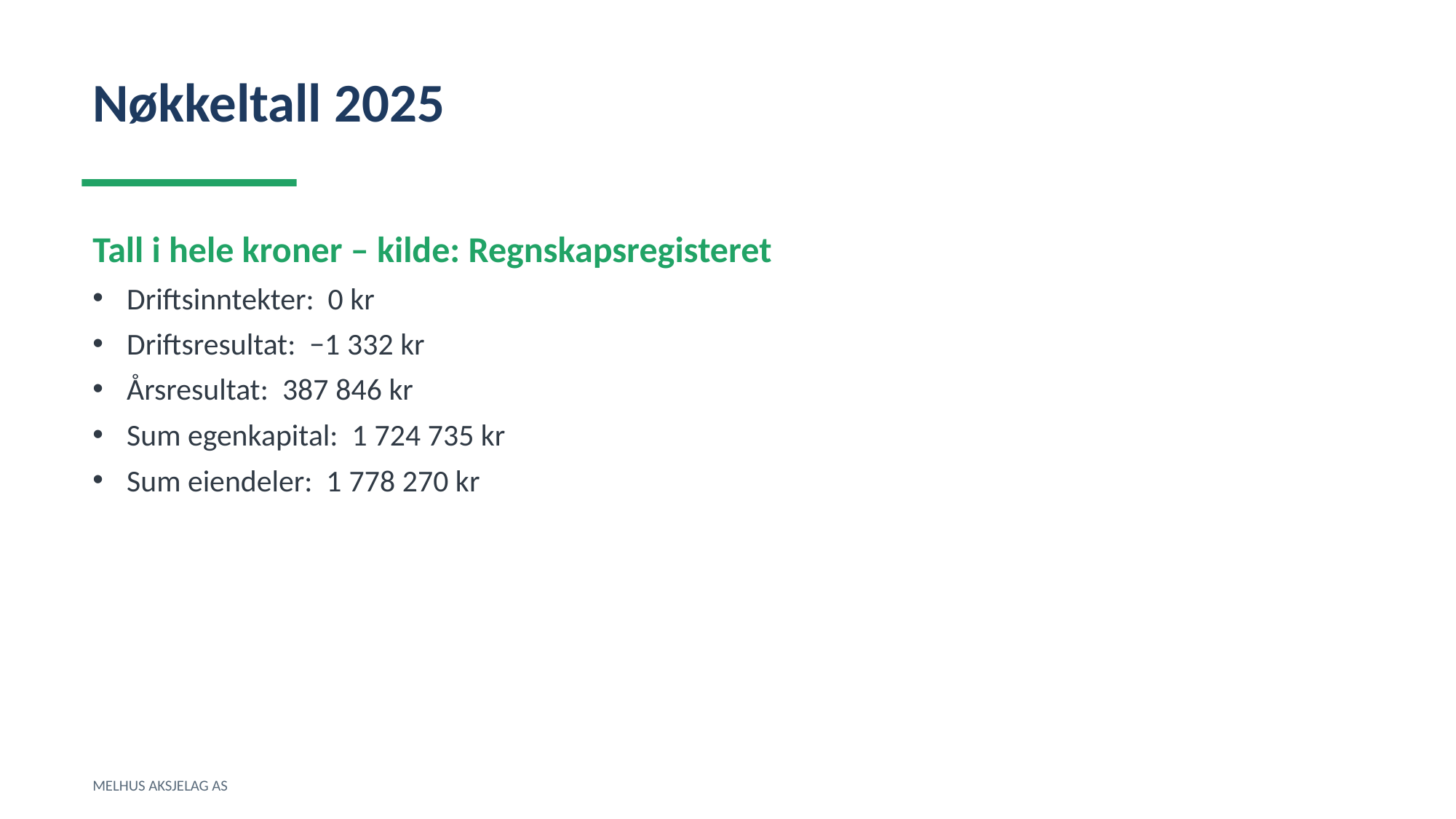

Nøkkeltall 2025

Tall i hele kroner – kilde: Regnskapsregisteret
Driftsinntekter:  0 kr
Driftsresultat:  −1 332 kr
Årsresultat:  387 846 kr
Sum egenkapital:  1 724 735 kr
Sum eiendeler:  1 778 270 kr
MELHUS AKSJELAG AS